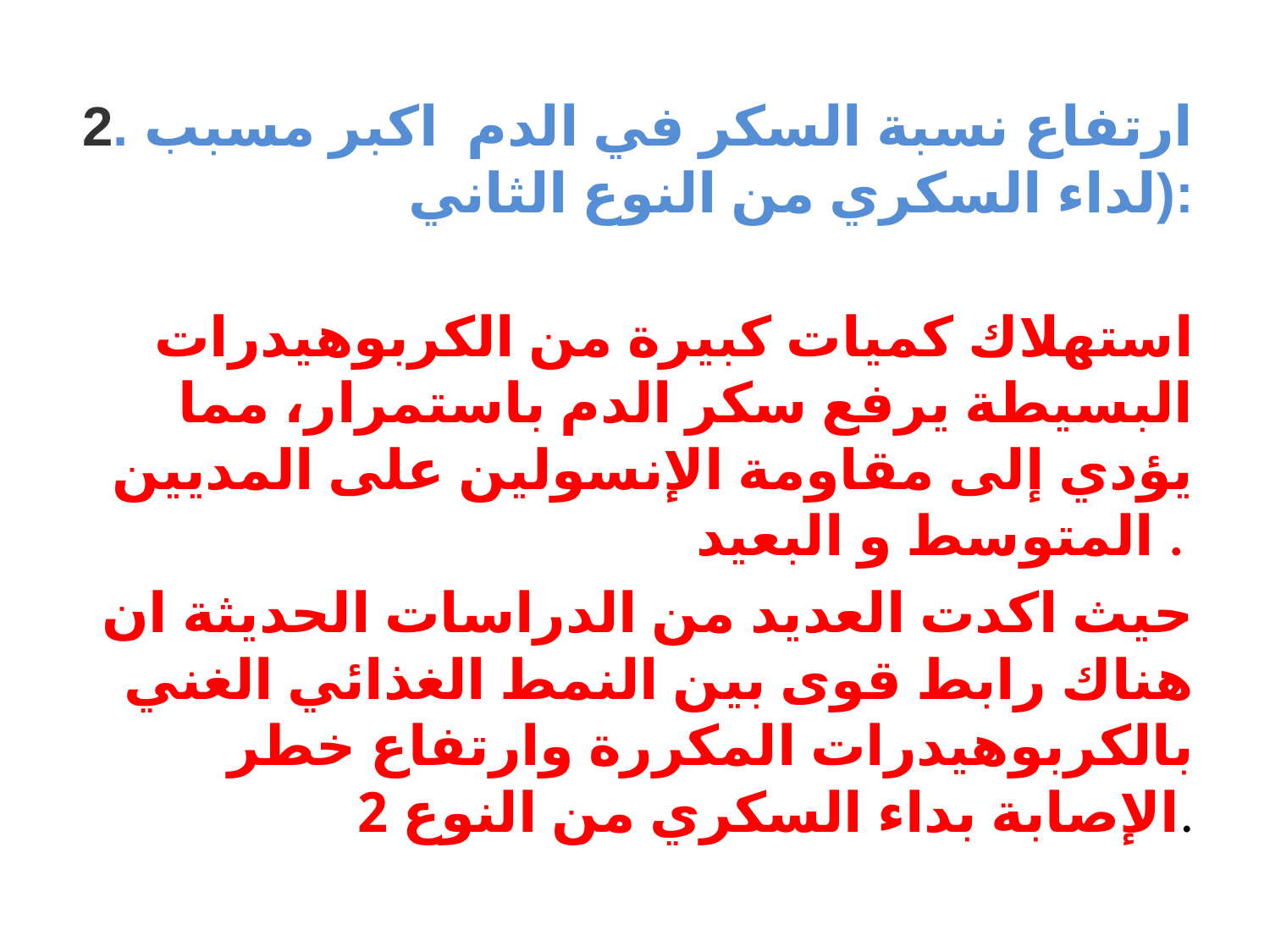

2. ارتفاع نسبة السكر في الدم  اكبر مسبب لداء السكري من النوع الثاني):
استهلاك كميات كبيرة من الكربوهيدرات البسيطة يرفع سكر الدم باستمرار، مما يؤدي إلى مقاومة الإنسولين على المديين  المتوسط و البعيد .
حيث اكدت العديد من الدراسات الحديثة ان هناك رابط قوى بين النمط الغذائي الغني بالكربوهيدرات المكررة وارتفاع خطر الإصابة بداء السكري من النوع 2.